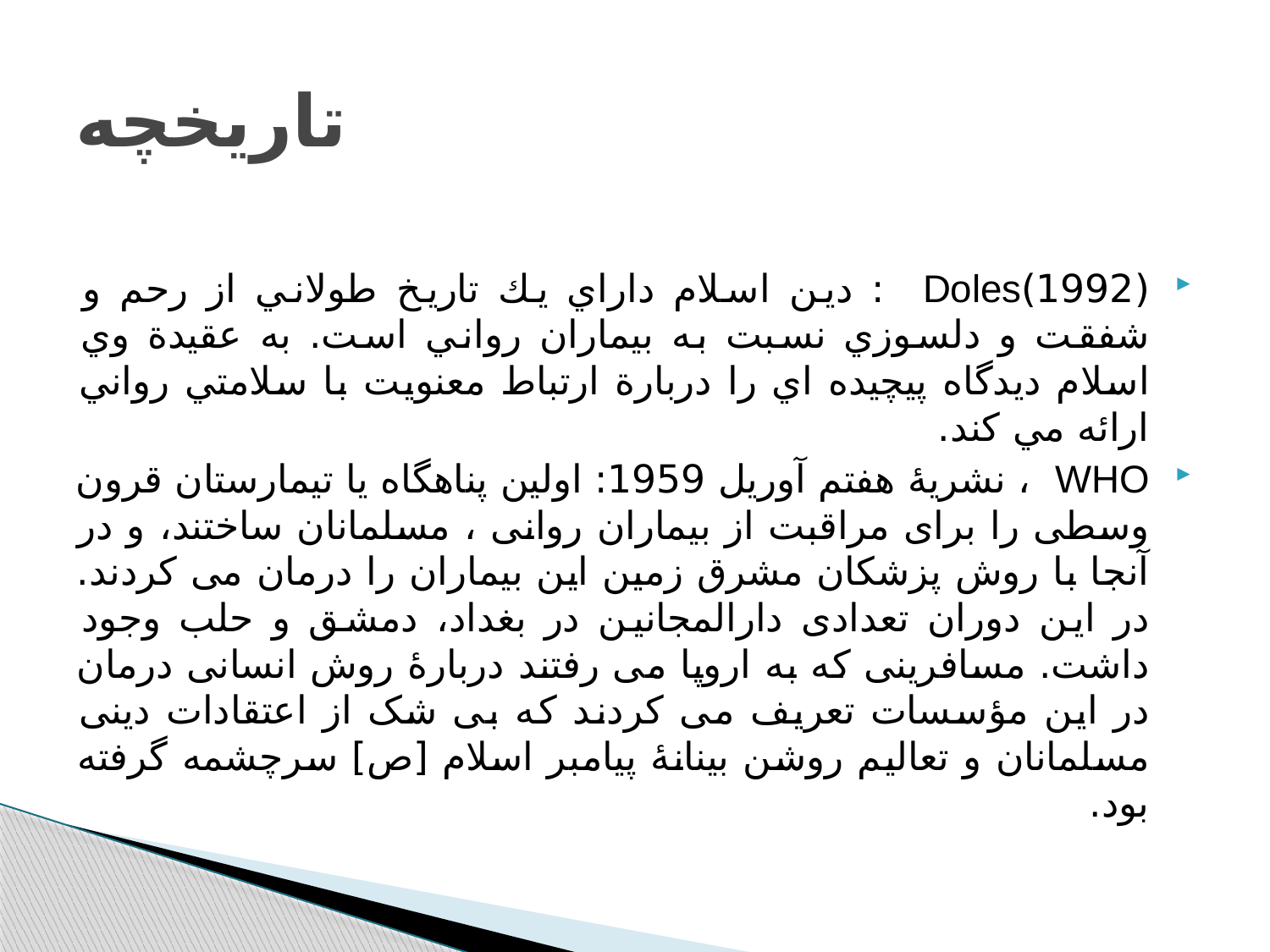

# تاریخچه

(‌1992)Doles  : دين اسلام داراي يك تاريخ طولاني از رحم و شفقت و دلسوزي نسبت به بيماران رواني است. به عقيدة وي اسلام ديدگاه پيچيده اي را دربارة ارتباط معنويت با سلامتي رواني ارائه مي كند.
WHO  ، نشریۀ هفتم آوریل 1959: اولین پناهگاه یا تیمارستان قرون وسطی را برای مراقبت از بیماران روانی ، مسلمانان ساختند، و در آنجا با روش پزشکان مشرق زمین این بیماران را درمان می کردند. در این دوران تعدادی دارالمجانین در بغداد، دمشق و حلب وجود داشت. مسافرینی که به اروپا می رفتند دربارۀ روش انسانی درمان در این مؤسسات تعریف می کردند که بی شک از اعتقادات دینی مسلمانان و تعالیم روشن بینانۀ پیامبر اسلام [ص] سرچشمه گرفته بود.